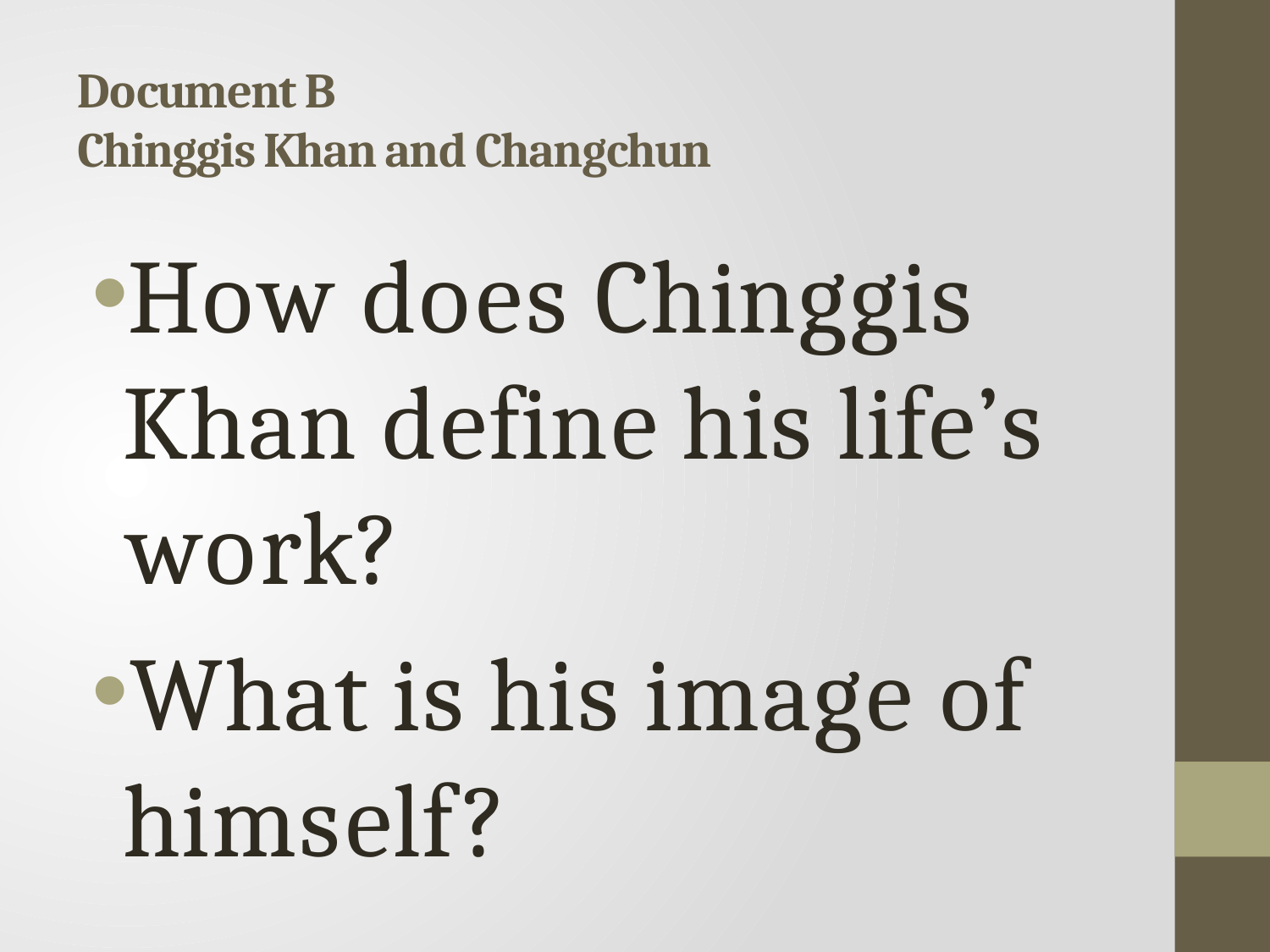

# Document B Chinggis Khan and Changchun
How does Chinggis Khan define his life’s work?
What is his image of himself?